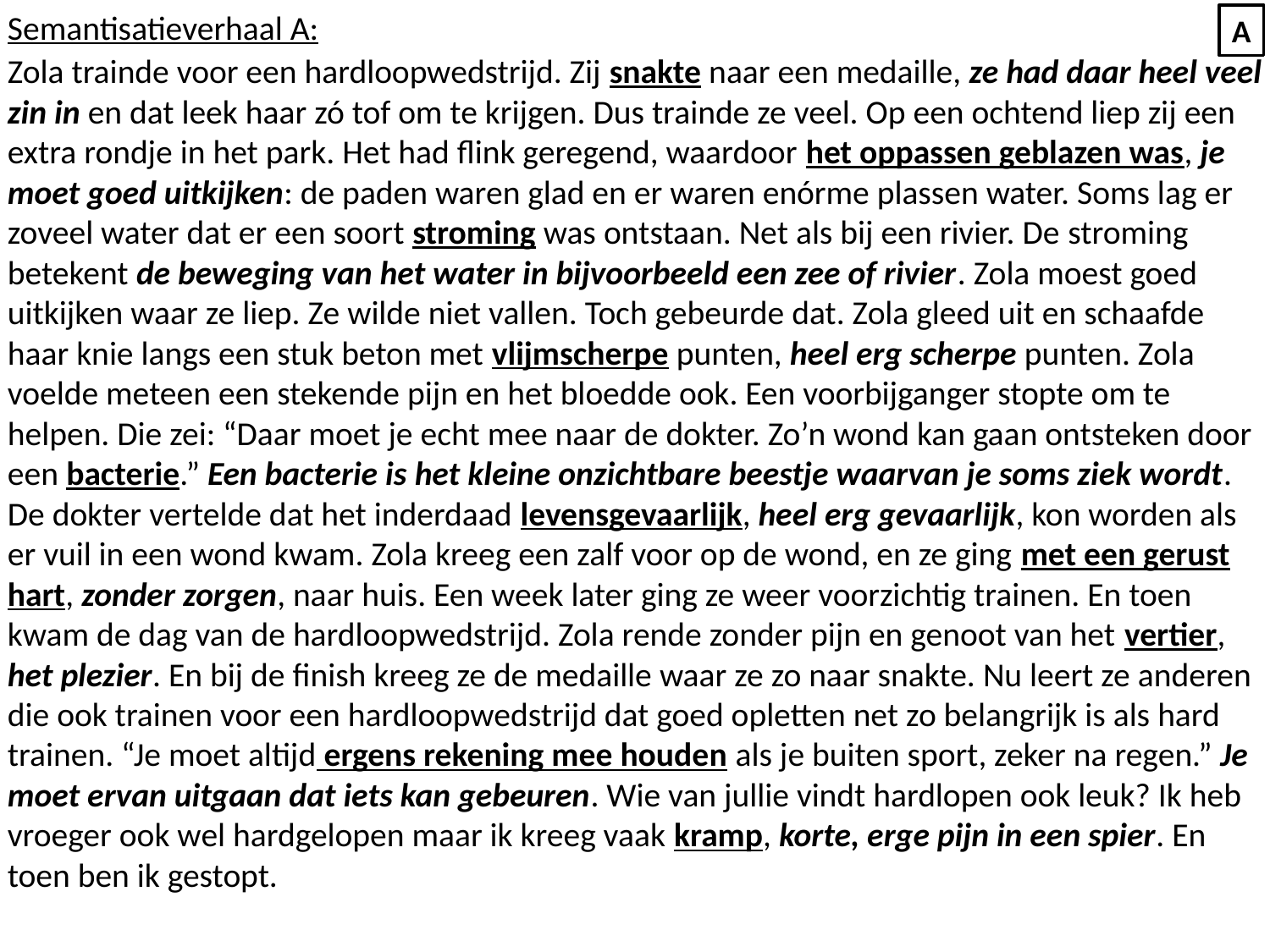

Semantisatieverhaal A:
Zola trainde voor een hardloopwedstrijd. Zij snakte naar een medaille, ze had daar heel veel zin in en dat leek haar zó tof om te krijgen. Dus trainde ze veel. Op een ochtend liep zij een extra rondje in het park. Het had flink geregend, waardoor het oppassen geblazen was, je moet goed uitkijken: de paden waren glad en er waren enórme plassen water. Soms lag er zoveel water dat er een soort stroming was ontstaan. Net als bij een rivier. De stroming betekent de beweging van het water in bijvoorbeeld een zee of rivier. Zola moest goed uitkijken waar ze liep. Ze wilde niet vallen. Toch gebeurde dat. Zola gleed uit en schaafde haar knie langs een stuk beton met vlijmscherpe punten, heel erg scherpe punten. Zola voelde meteen een stekende pijn en het bloedde ook. Een voorbijganger stopte om te helpen. Die zei: “Daar moet je echt mee naar de dokter. Zo’n wond kan gaan ontsteken door een bacterie.” Een bacterie is het kleine onzichtbare beestje waarvan je soms ziek wordt. De dokter vertelde dat het inderdaad levensgevaarlijk, heel erg gevaarlijk, kon worden als er vuil in een wond kwam. Zola kreeg een zalf voor op de wond, en ze ging met een gerust hart, zonder zorgen, naar huis. Een week later ging ze weer voorzichtig trainen. En toen kwam de dag van de hardloopwedstrijd. Zola rende zonder pijn en genoot van het vertier, het plezier. En bij de finish kreeg ze de medaille waar ze zo naar snakte. Nu leert ze anderen die ook trainen voor een hardloopwedstrijd dat goed opletten net zo belangrijk is als hard trainen. “Je moet altijd ergens rekening mee houden als je buiten sport, zeker na regen.” Je moet ervan uitgaan dat iets kan gebeuren. Wie van jullie vindt hardlopen ook leuk? Ik heb vroeger ook wel hardgelopen maar ik kreeg vaak kramp, korte, erge pijn in een spier. En toen ben ik gestopt.
A